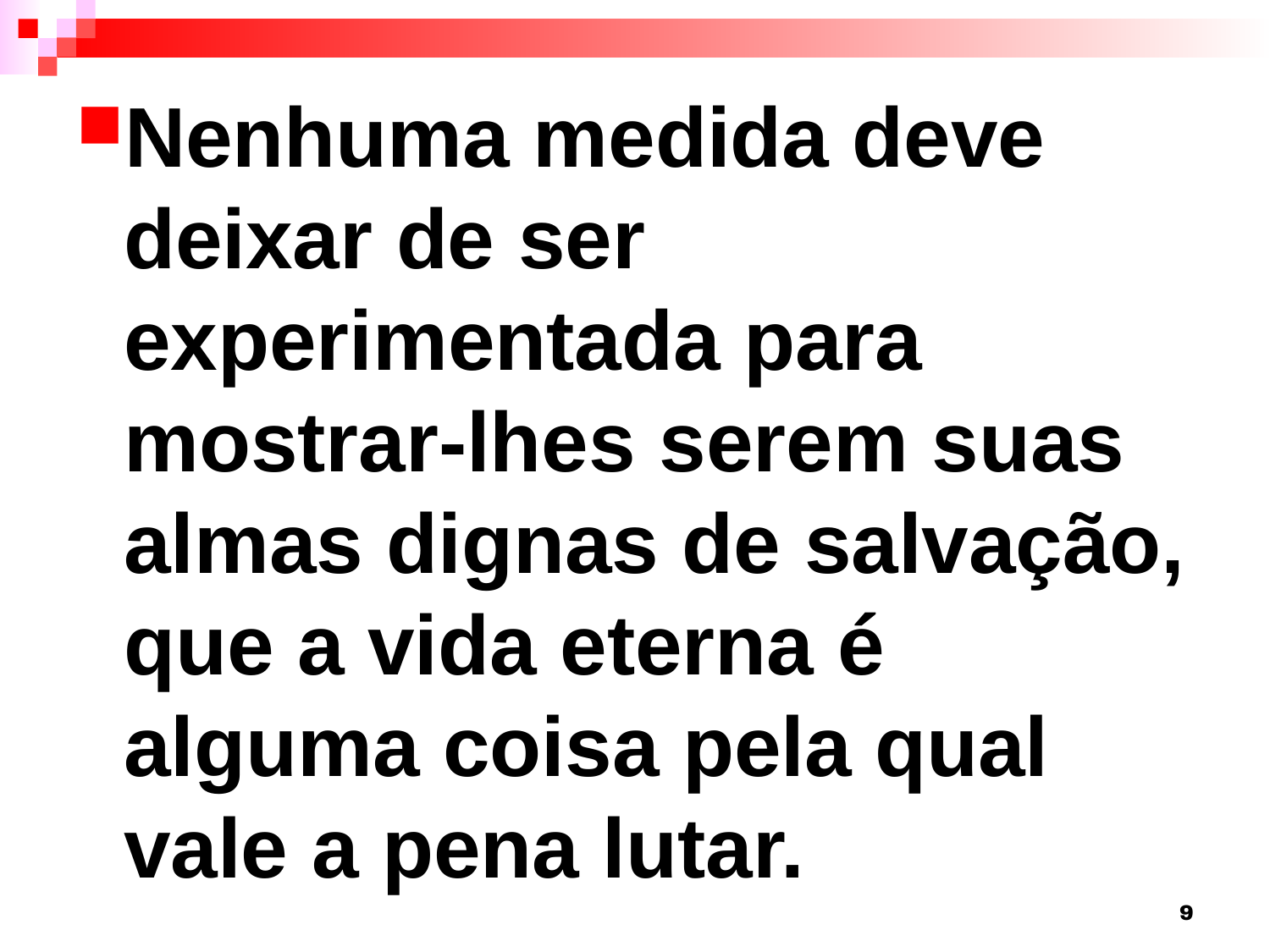

Nenhuma medida deve deixar de ser experimentada para mostrar-lhes serem suas almas dignas de salvação, que a vida eterna é alguma coisa pela qual vale a pena lutar.
9